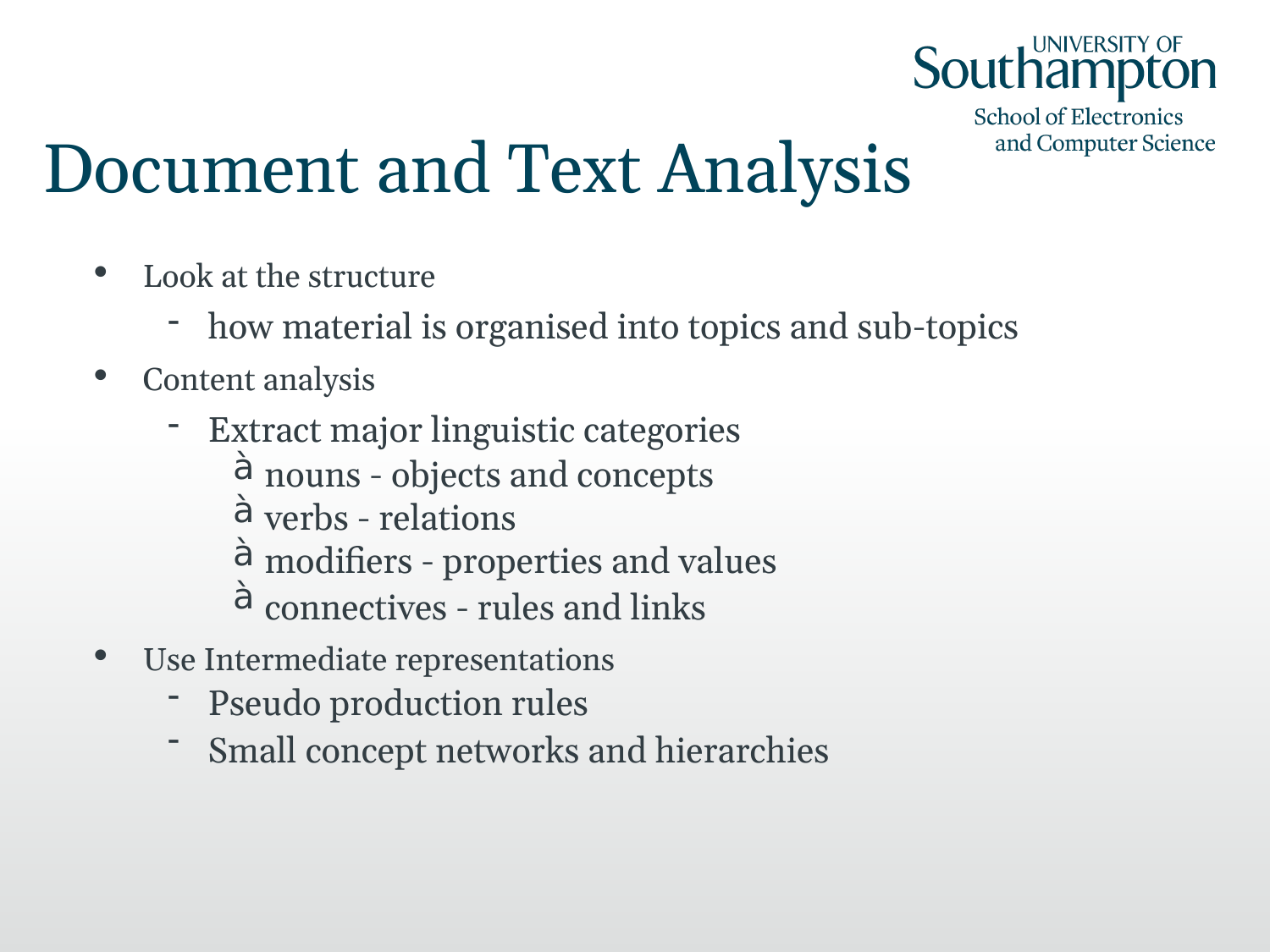

# Document and Text Analysis
Look at the structure
how material is organised into topics and sub-topics
Content analysis
Extract major linguistic categories
nouns - objects and concepts
verbs - relations
modifiers - properties and values
connectives - rules and links
Use Intermediate representations
Pseudo production rules
Small concept networks and hierarchies